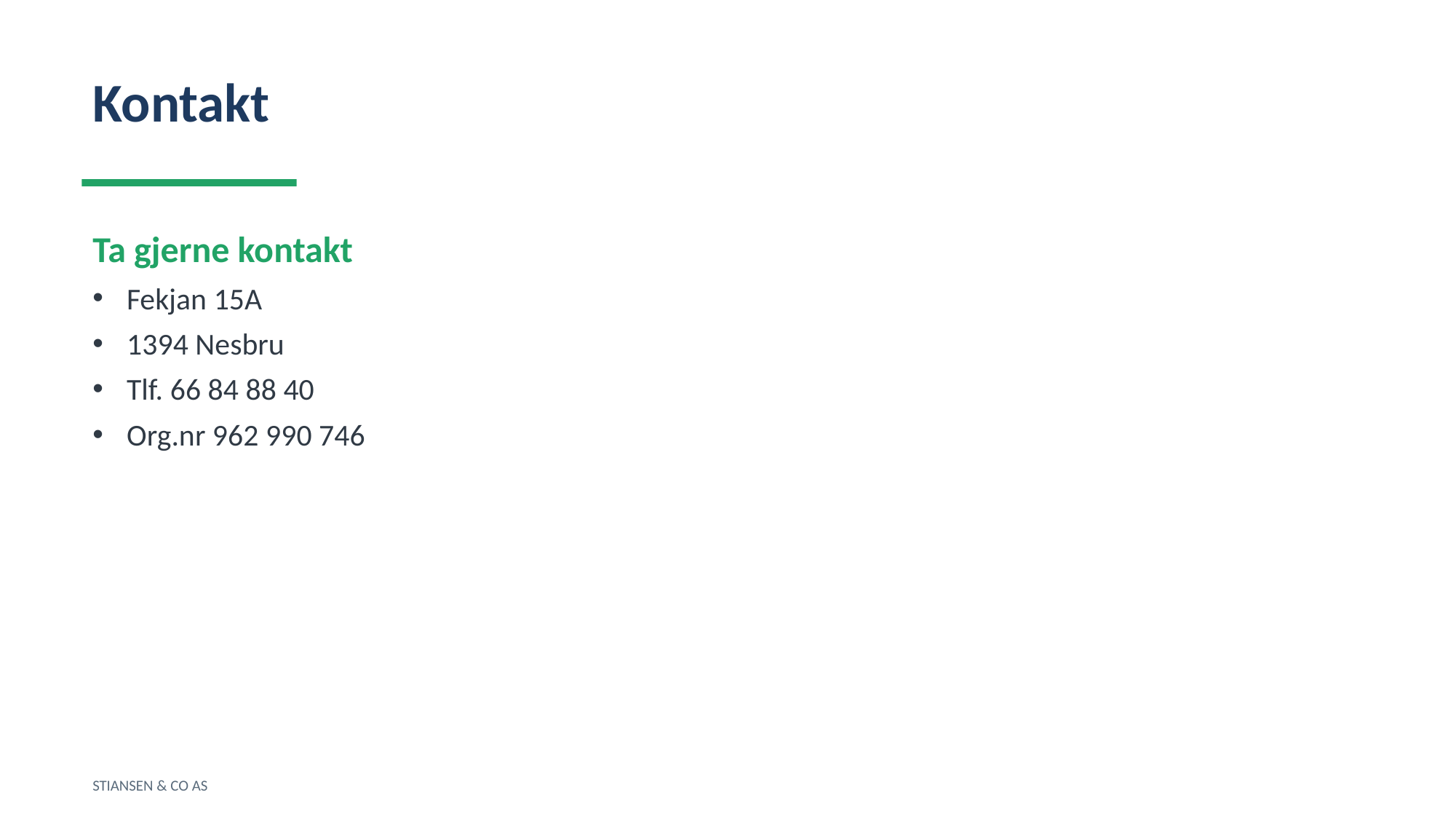

Kontakt

Ta gjerne kontakt
Fekjan 15A
1394 Nesbru
Tlf. 66 84 88 40
Org.nr 962 990 746
STIANSEN & CO AS